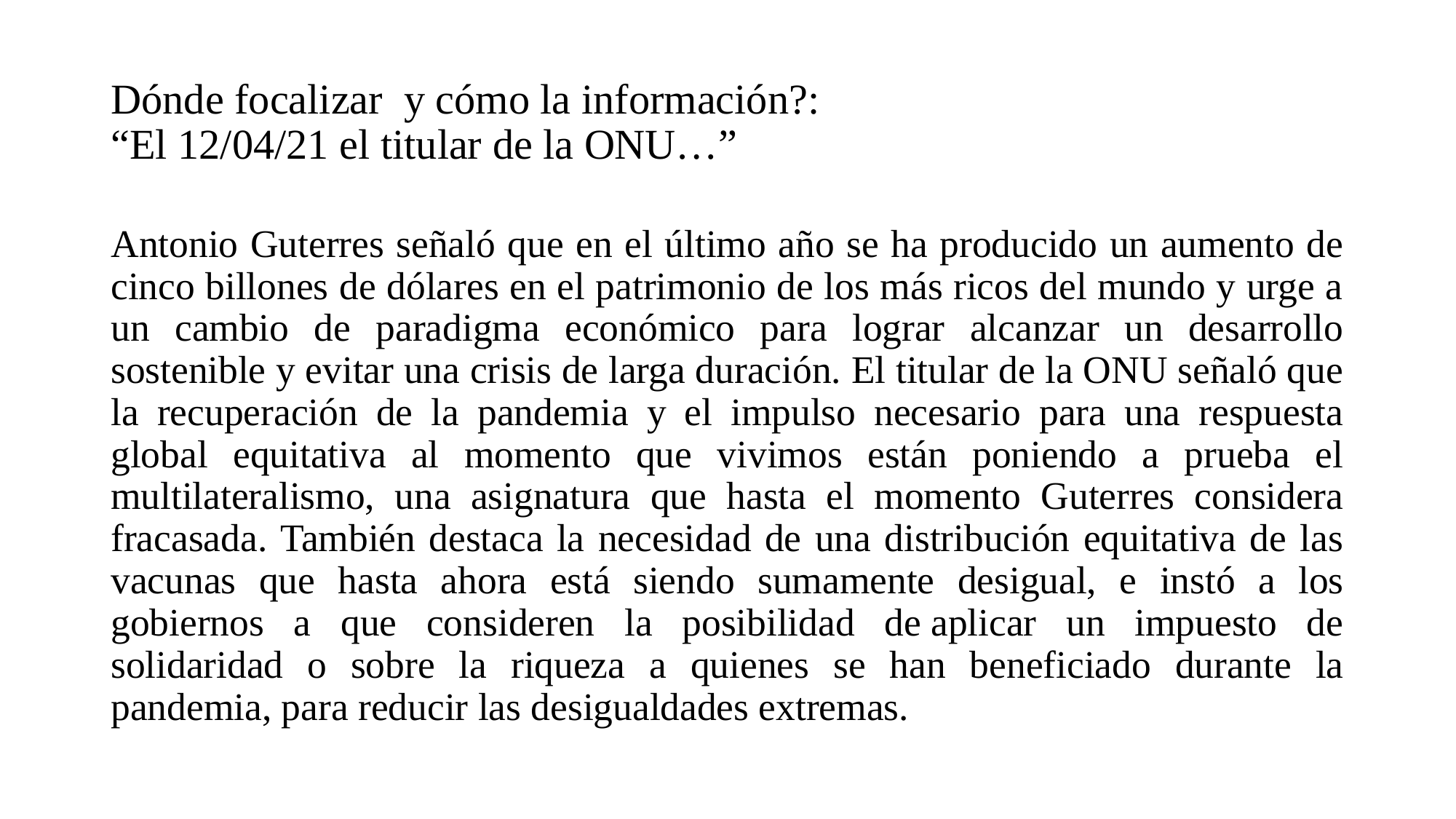

# Dónde focalizar  y cómo la información?: “El 12/04/21 el titular de la ONU…”
Antonio Guterres señaló que en el último año se ha producido un aumento de cinco billones de dólares en el patrimonio de los más ricos del mundo y urge a un cambio de paradigma económico para lograr alcanzar un desarrollo sostenible y evitar una crisis de larga duración. El titular de la ONU señaló que la recuperación de la pandemia y el impulso necesario para una respuesta global equitativa al momento que vivimos están poniendo a prueba el multilateralismo, una asignatura que hasta el momento Guterres considera fracasada. También destaca la necesidad de una distribución equitativa de las vacunas que hasta ahora está siendo sumamente desigual, e instó a los gobiernos a que consideren la posibilidad de aplicar un impuesto de solidaridad o sobre la riqueza a quienes se han beneficiado durante la pandemia, para reducir las desigualdades extremas.